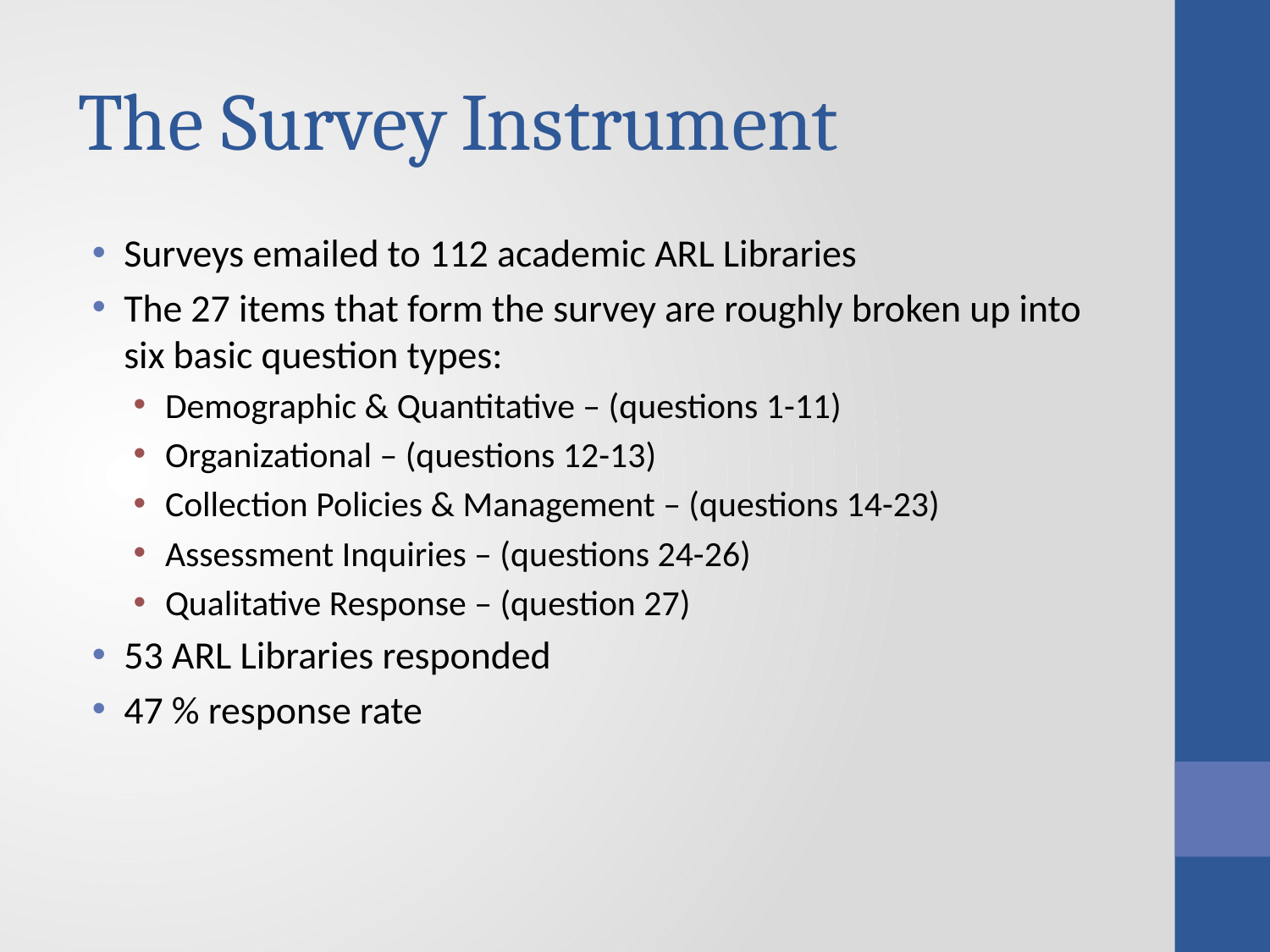

# The Survey Instrument
Surveys emailed to 112 academic ARL Libraries
The 27 items that form the survey are roughly broken up into six basic question types:
Demographic & Quantitative – (questions 1-11)
Organizational – (questions 12-13)
Collection Policies & Management – (questions 14-23)
Assessment Inquiries – (questions 24-26)
Qualitative Response – (question 27)
53 ARL Libraries responded
47 % response rate